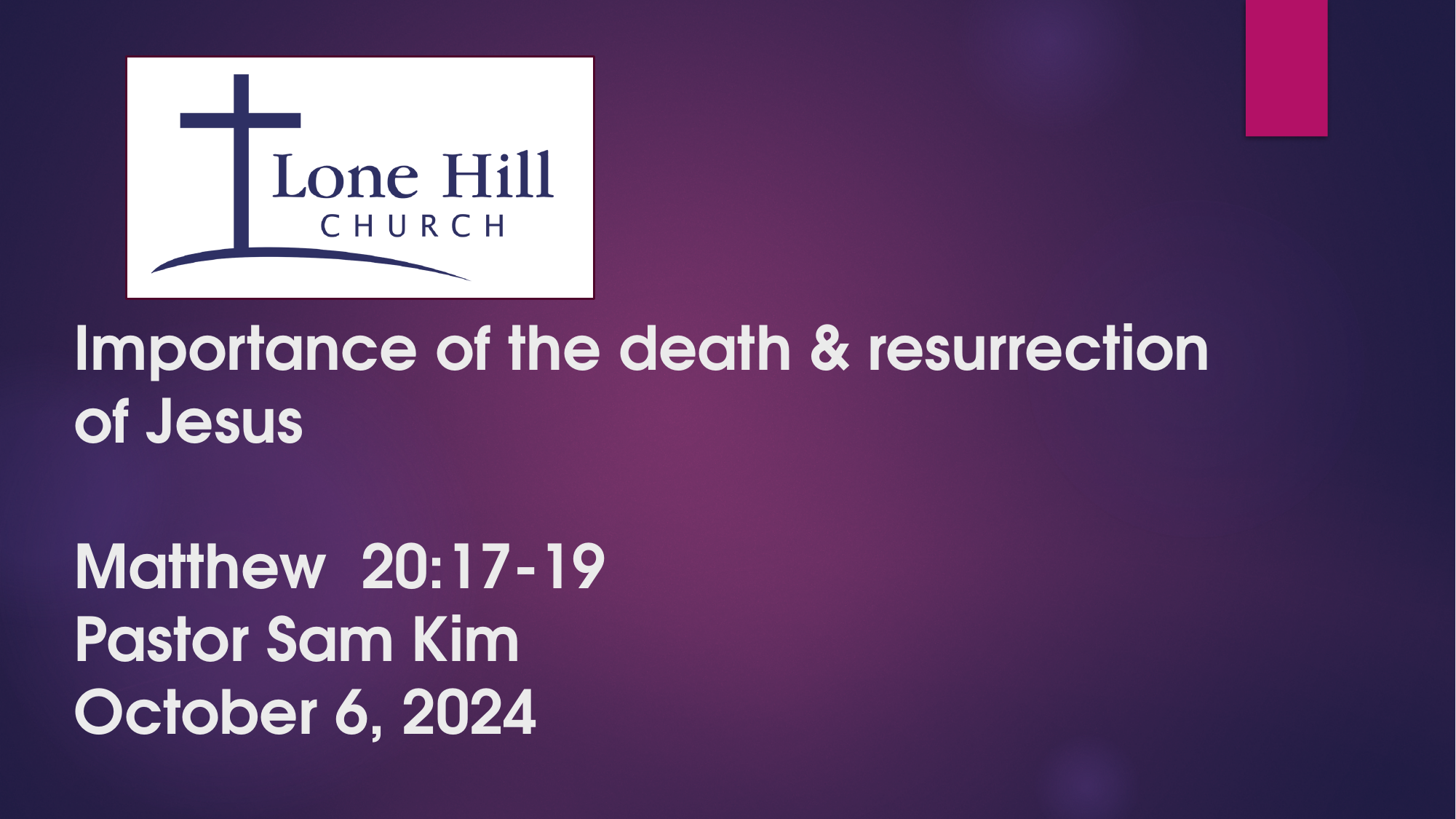

# Importance of the death & resurrection      of Jesus Matthew  20:17-19 Pastor Sam Kim October 6, 2024